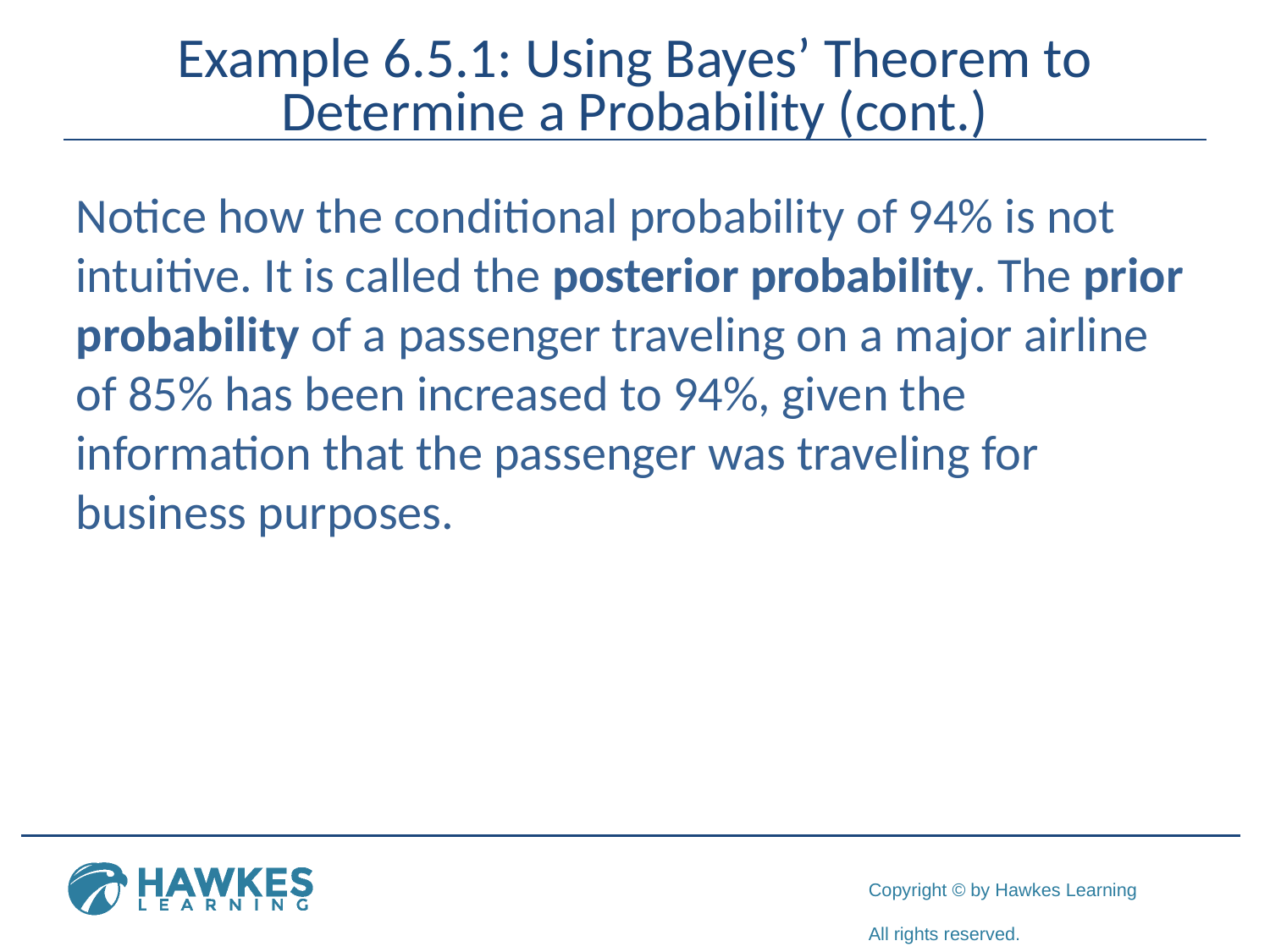

# Example 6.5.1: Using Bayes’ Theorem to Determine a Probability (cont.)
Notice how the conditional probability of 94% is not intuitive. It is called the posterior probability. The prior probability of a passenger traveling on a major airline of 85% has been increased to 94%, given the information that the passenger was traveling for business purposes.